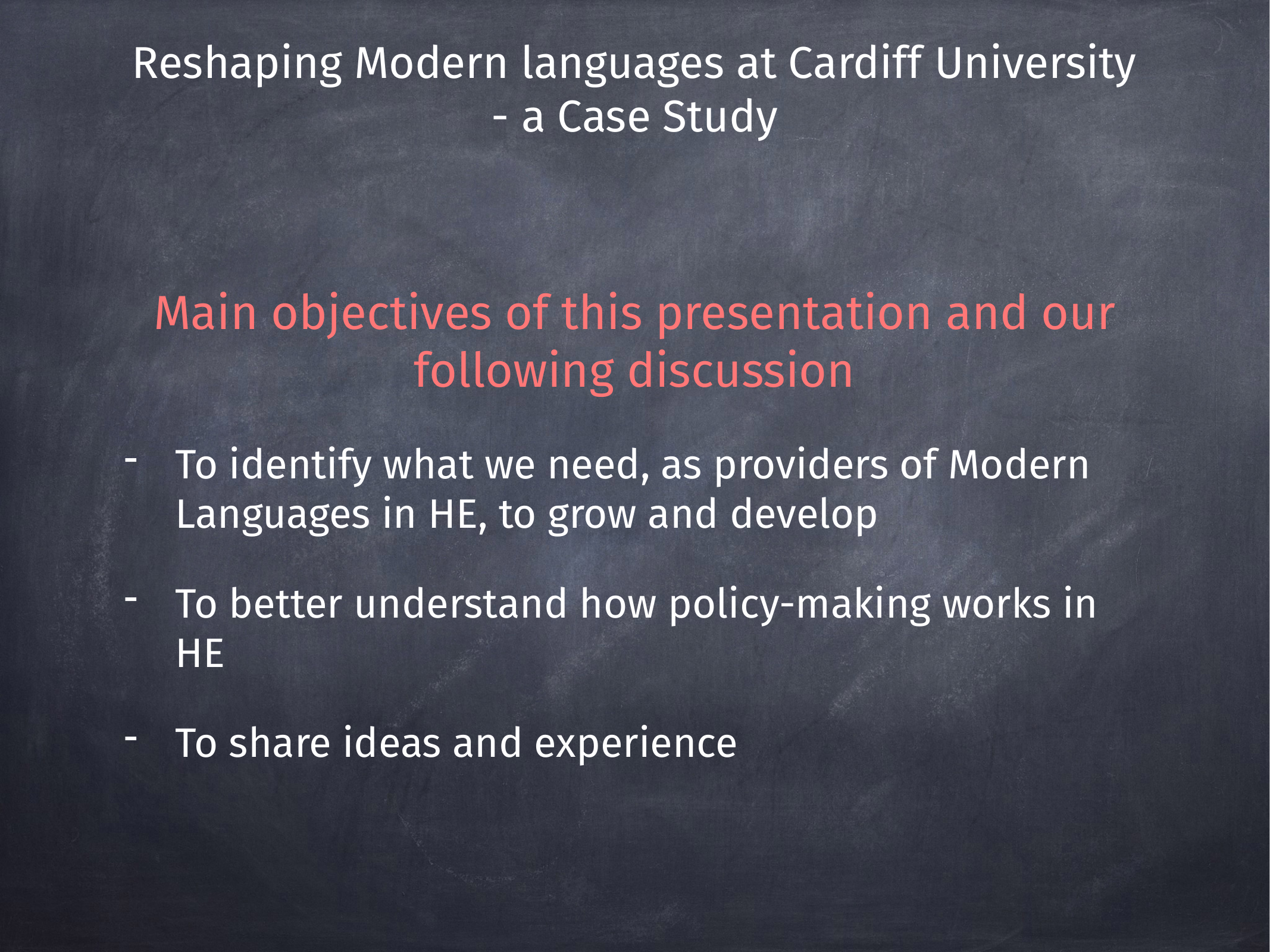

# Reshaping Modern languages at Cardiff University - a Case Study
Main objectives of this presentation and our following discussion
To identify what we need, as providers of Modern Languages in HE, to grow and develop
To better understand how policy-making works in HE
To share ideas and experience